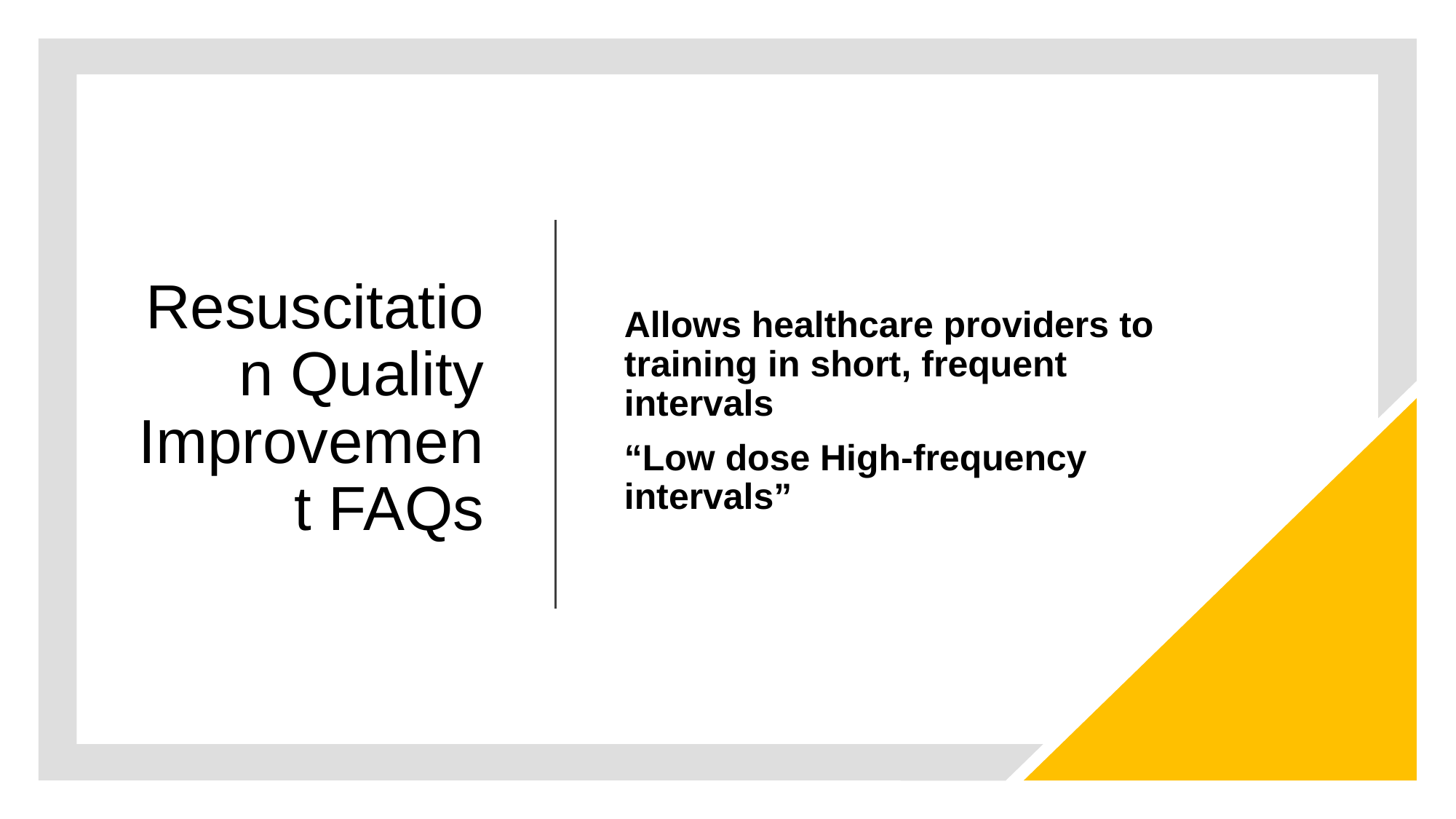

# Resuscitation Quality Improvement FAQs

Allows healthcare providers to training in short, frequent intervals
“Low dose High-frequency intervals”